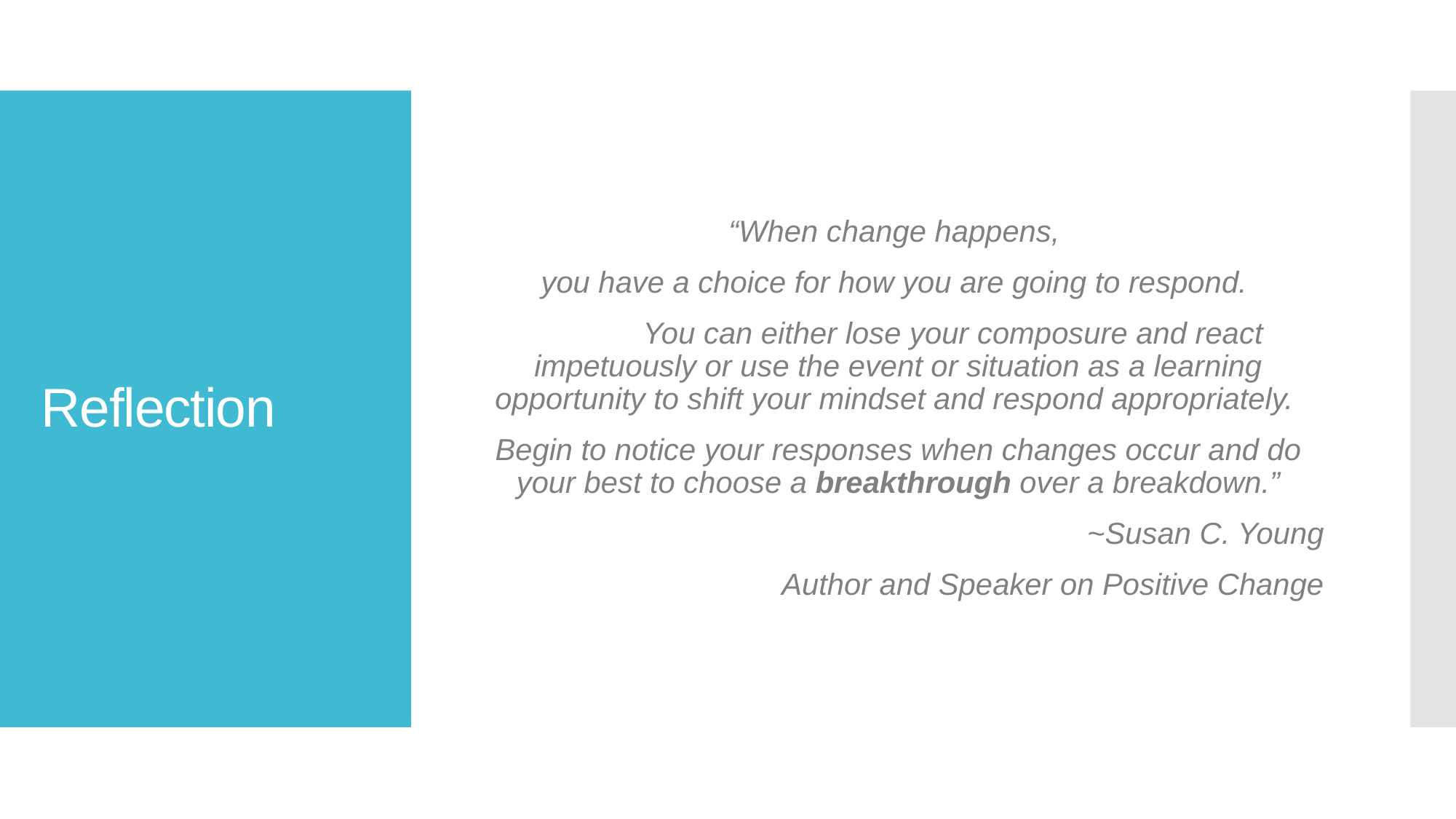

“When change happens,
you have a choice for how you are going to respond.
	You can either lose your composure and react impetuously or use the event or situation as a learning opportunity to shift your mindset and respond appropriately.
Begin to notice your responses when changes occur and do your best to choose a breakthrough over a breakdown.”
~Susan C. Young
Author and Speaker on Positive Change
# Reflection